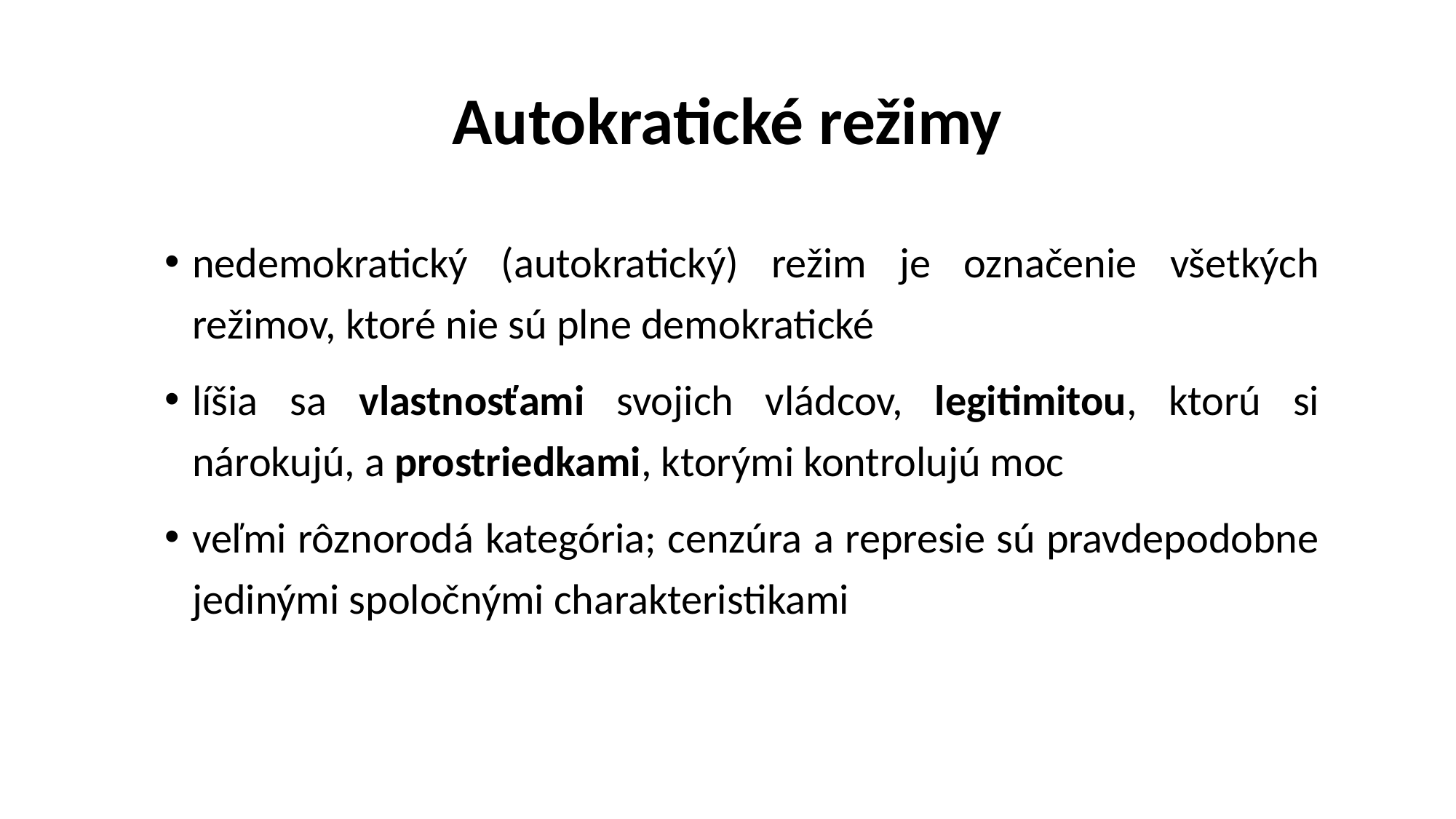

# Autokratické režimy
nedemokratický (autokratický) režim je označenie všetkých režimov, ktoré nie sú plne demokratické
líšia sa vlastnosťami svojich vládcov, legitimitou, ktorú si nárokujú, a prostriedkami, ktorými kontrolujú moc
veľmi rôznorodá kategória; cenzúra a represie sú pravdepodobne jedinými spoločnými charakteristikami